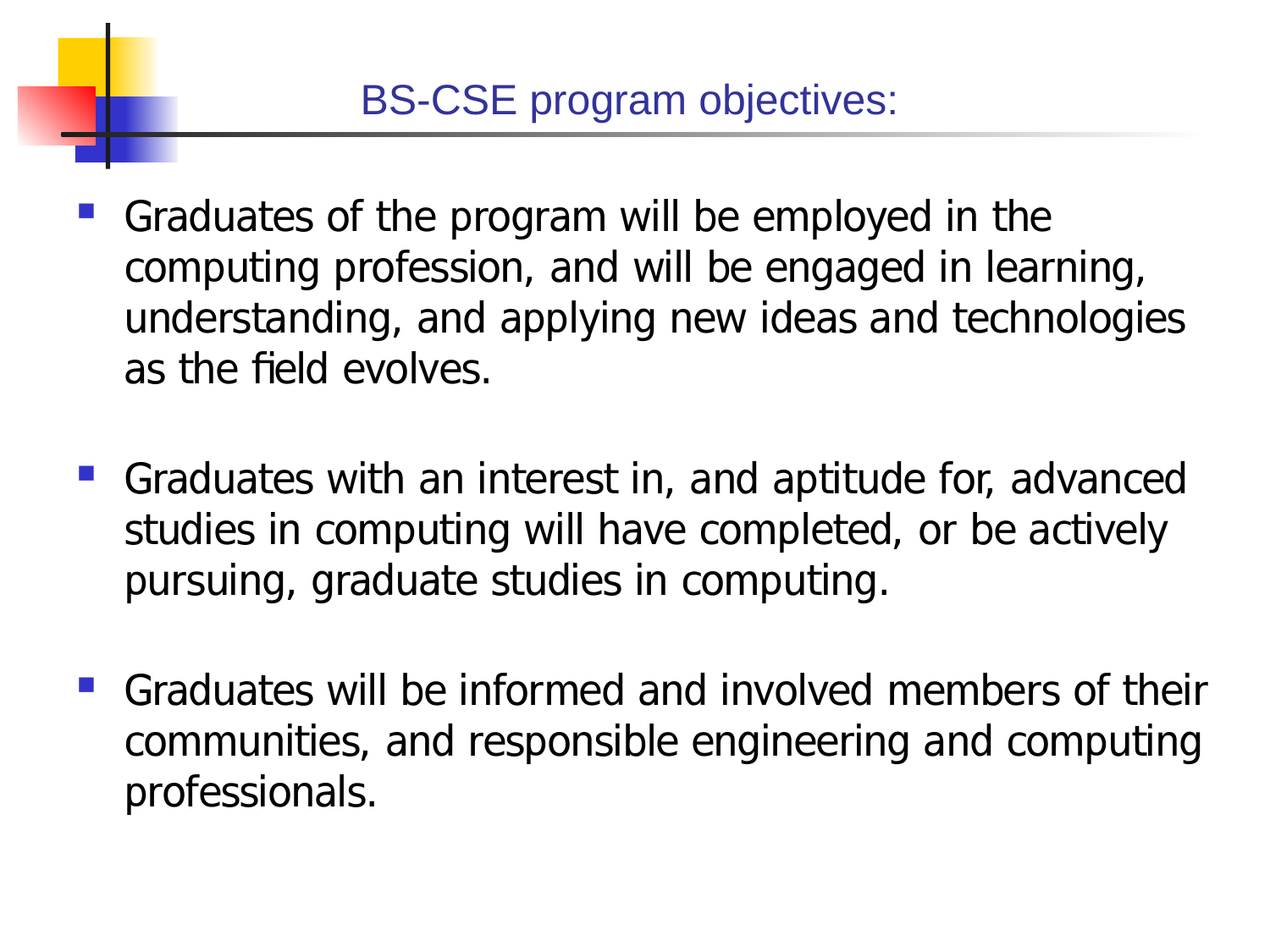

# BS-CSE program objectives:
Graduates of the program will be employed in the computing profession, and will be engaged in learning, understanding, and applying new ideas and technologies as the field evolves.
Graduates with an interest in, and aptitude for, advanced studies in computing will have completed, or be actively pursuing, graduate studies in computing.
Graduates will be informed and involved members of their communities, and responsible engineering and computing professionals.